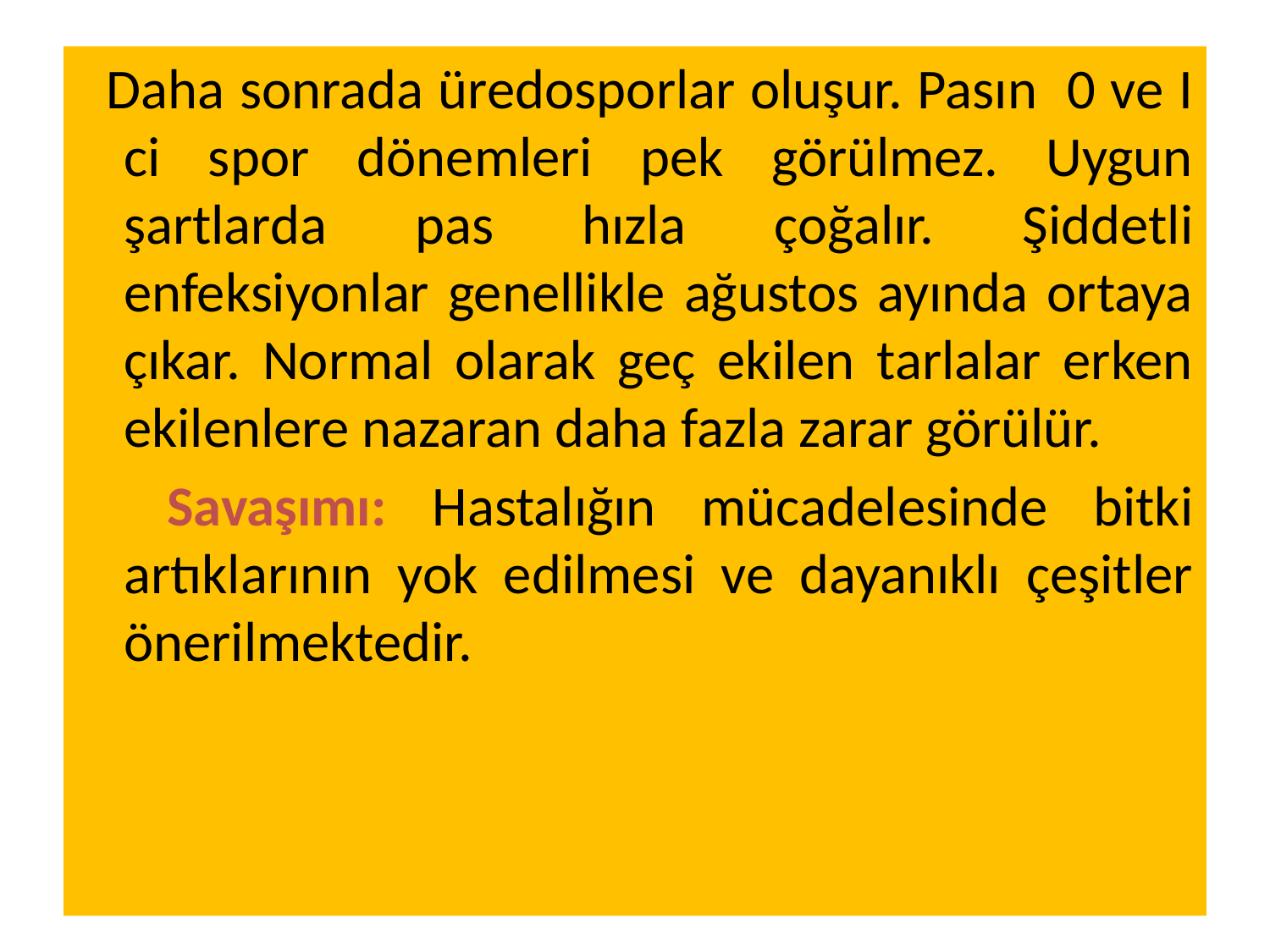

Daha sonrada üredosporlar oluşur. Pasın  0 ve I ci spor dönemleri pek görülmez. Uygun şartlarda pas hızla çoğalır. Şiddetli enfeksiyonlar genellikle ağustos ayında ortaya çıkar. Normal olarak geç ekilen tarlalar erken ekilenlere nazaran daha fazla zarar görülür.
  Savaşımı: Hastalığın mücadelesinde bitki artıklarının yok edilmesi ve dayanıklı çeşitler önerilmektedir.